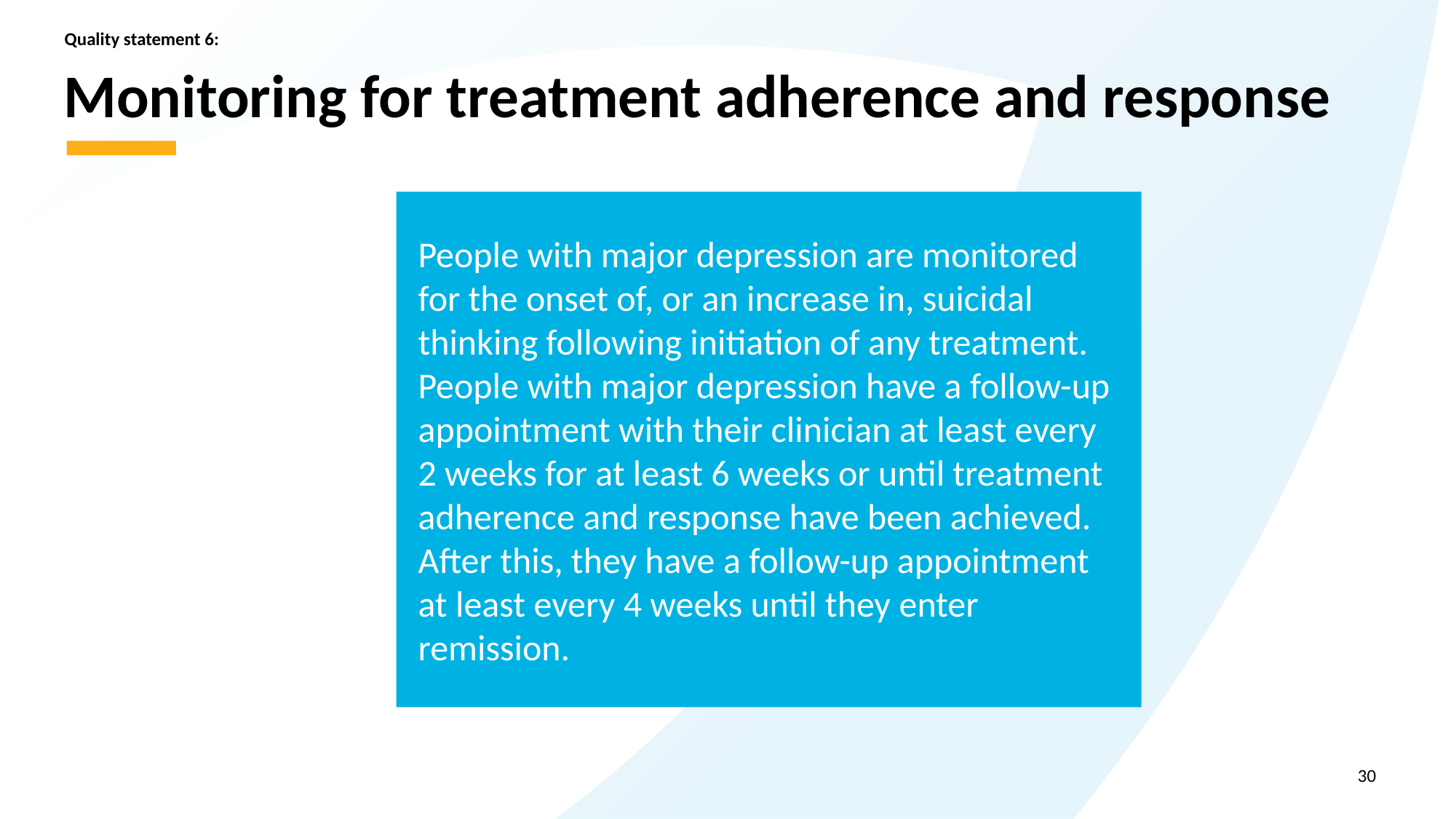

Quality statement 6:
# Monitoring for treatment adherence and response
People with major depression are monitored for the onset of, or an increase in, suicidal thinking following initiation of any treatment. People with major depression have a follow-up appointment with their clinician at least every 2 weeks for at least 6 weeks or until treatment adherence and response have been achieved. After this, they have a follow-up appointment at least every 4 weeks until they enter remission.
30